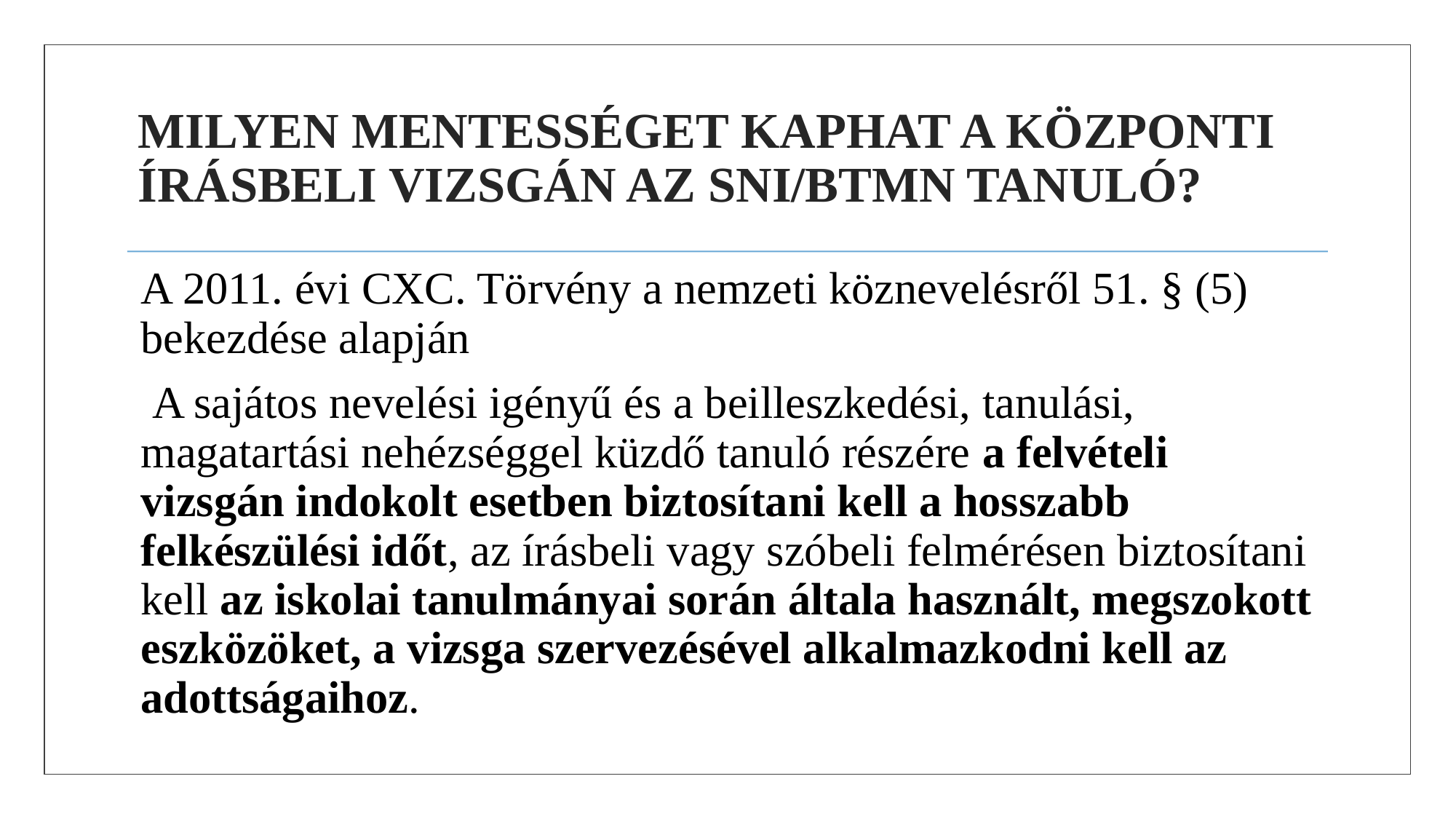

# MILYEN MENTESSÉGET KAPHAT A KÖZPONTI ÍRÁSBELI VIZSGÁN AZ SNI/BTMN TANULÓ?
A 2011. évi CXC. Törvény a nemzeti köznevelésről 51. § (5) bekezdése alapján
 A sajátos nevelési igényű és a beilleszkedési, tanulási, magatartási nehézséggel küzdő tanuló részére a felvételi vizsgán indokolt esetben biztosítani kell a hosszabb felkészülési időt, az írásbeli vagy szóbeli felmérésen biztosítani kell az iskolai tanulmányai során általa használt, megszokott eszközöket, a vizsga szervezésével alkalmazkodni kell az adottságaihoz.